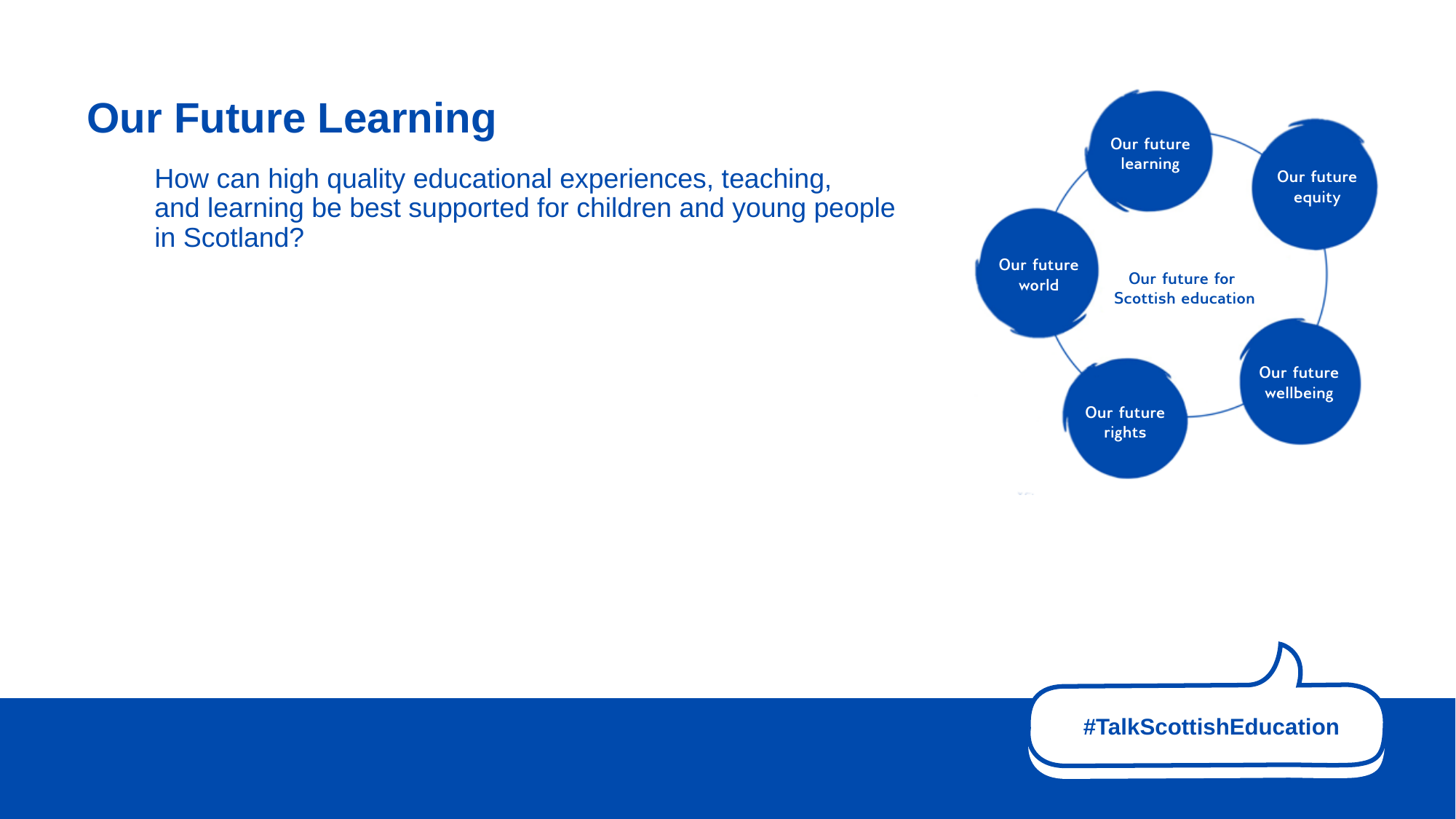

# Our Future Learning
How can high quality educational experiences, teaching,
and learning be best supported for children and young people
in Scotland?